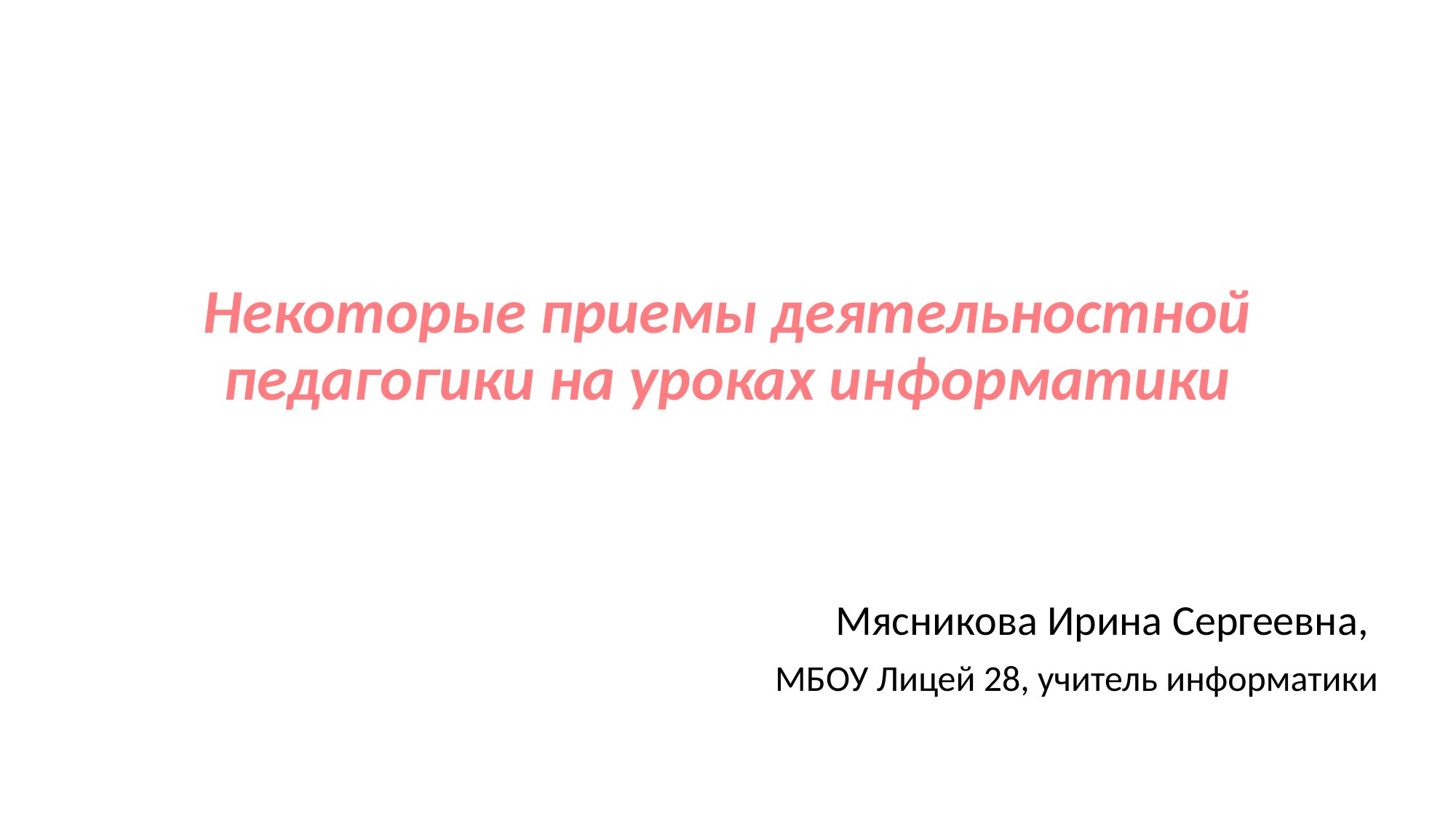

# Некоторые приемы деятельностной педагогики на уроках информатики
Мясникова Ирина Сергеевна,
МБОУ Лицей 28, учитель информатики